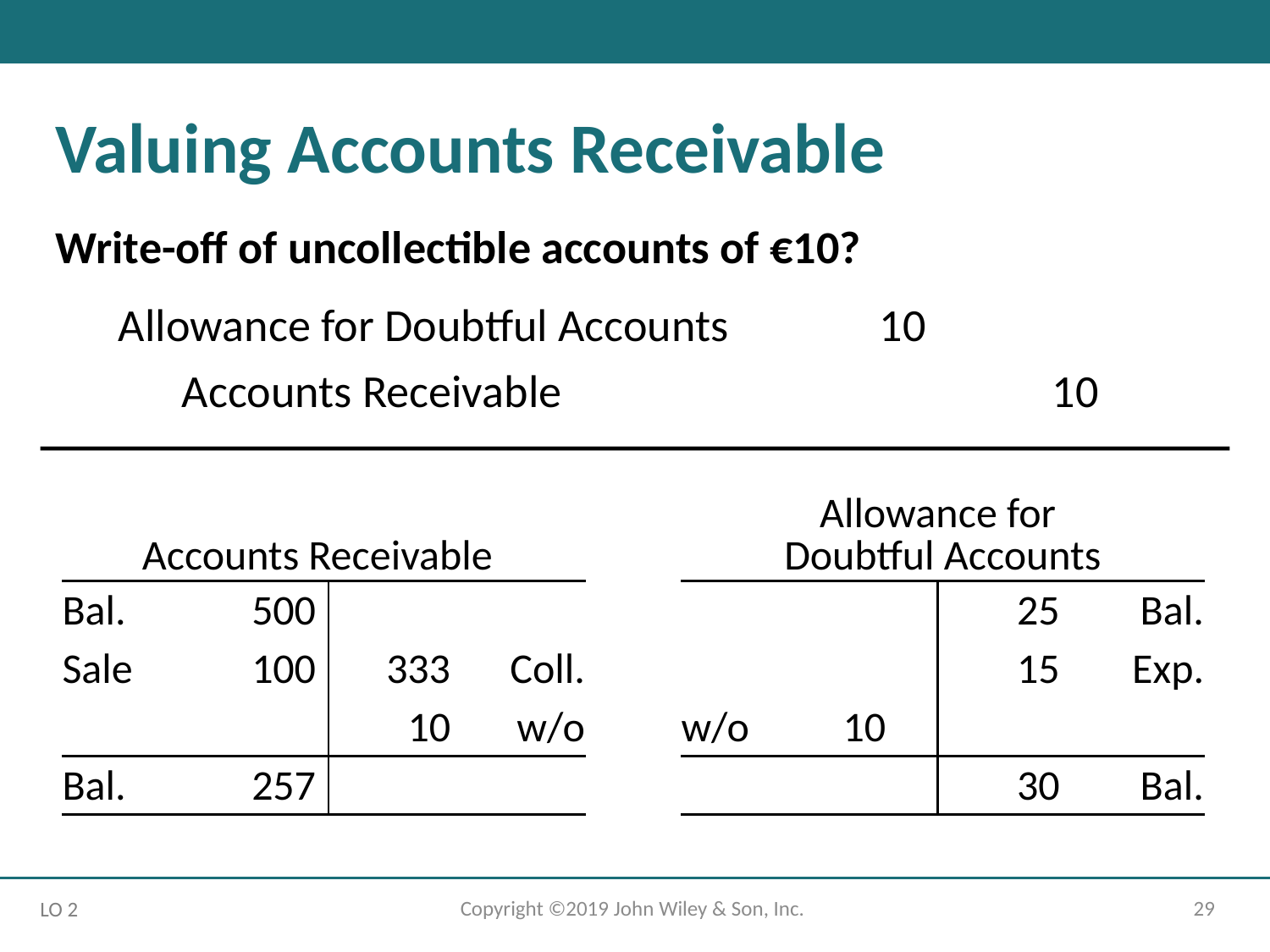

Valuing Accounts Receivable
Write-off of uncollectible accounts of €10?
Allowance for Doubtful Accounts
10
Accounts Receivable
10

| Accounts Receivable |  |  |  |  | Allowance for Doubtful Accounts |  |  |  |
| --- | --- | --- | --- | --- | --- | --- | --- | --- |
| Bal. | 500 |  |  |  |  |  | 25 | Bal. |
| Sale | 100 | 333 | Coll. |  |  |  | 15 | Exp. |
|  |  | 10 | w/o |  | w/o | 10 |  |  |
| Bal. | 257 |  |  |  |  |  | 30 | Bal. |
Copyright ©2019 John Wiley & Son, Inc.
29
LO 2